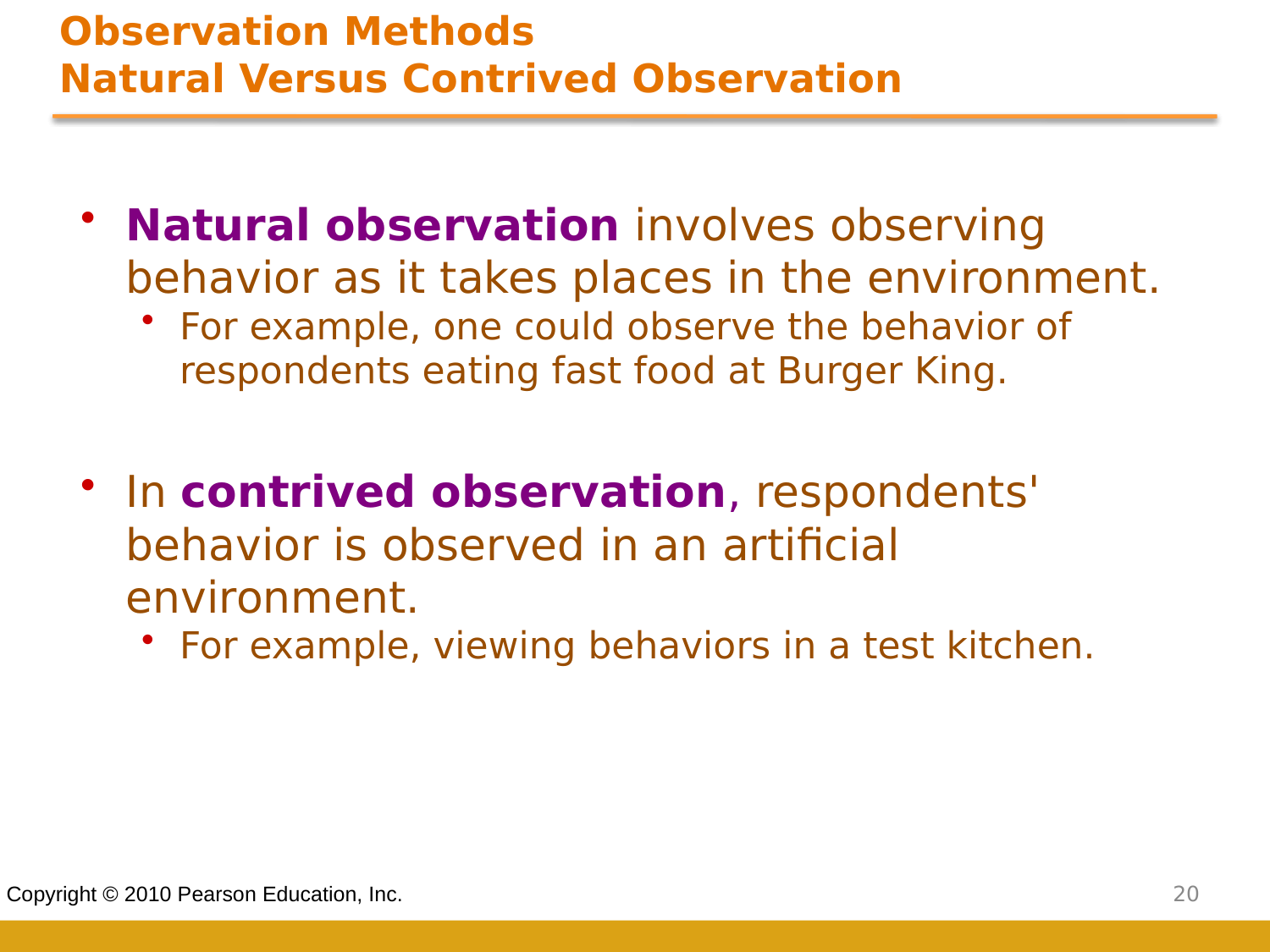

Observation Methods
Natural Versus Contrived Observation
Natural observation involves observing behavior as it takes places in the environment.
For example, one could observe the behavior of respondents eating fast food at Burger King.

In contrived observation, respondents' behavior is observed in an artificial environment.
For example, viewing behaviors in a test kitchen.
20